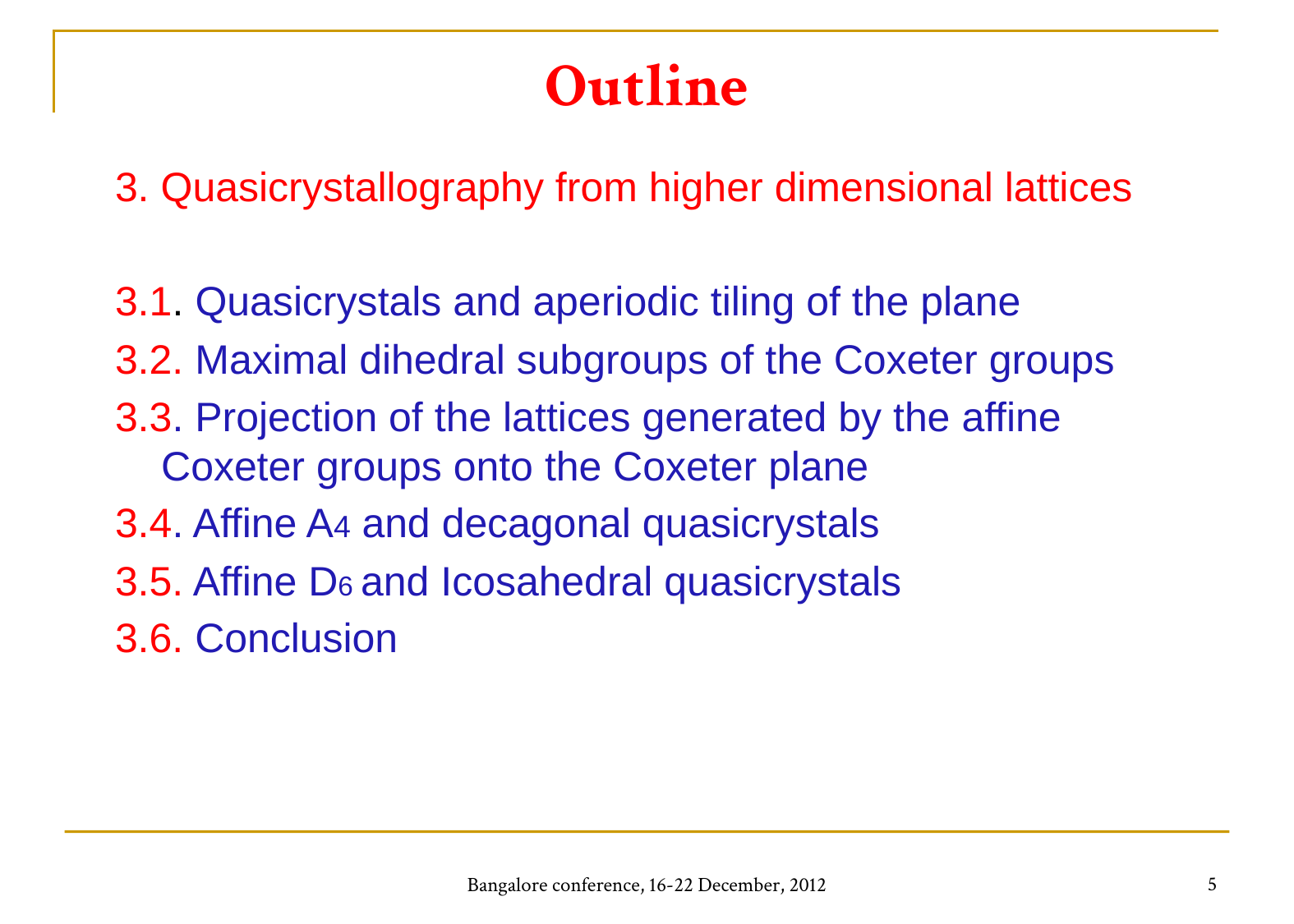

# Outline
3. Quasicrystallography from higher dimensional lattices

3.1. Quasicrystals and aperiodic tiling of the plane
3.2. Maximal dihedral subgroups of the Coxeter groups
3.3. Projection of the lattices generated by the affine     Coxeter groups onto the Coxeter plane
3.4. Affine A4 and decagonal quasicrystals
3.5. Affine D6 and Icosahedral quasicrystals
3.6. Conclusion

5
Bangalore conference, 16-22 December, 2012